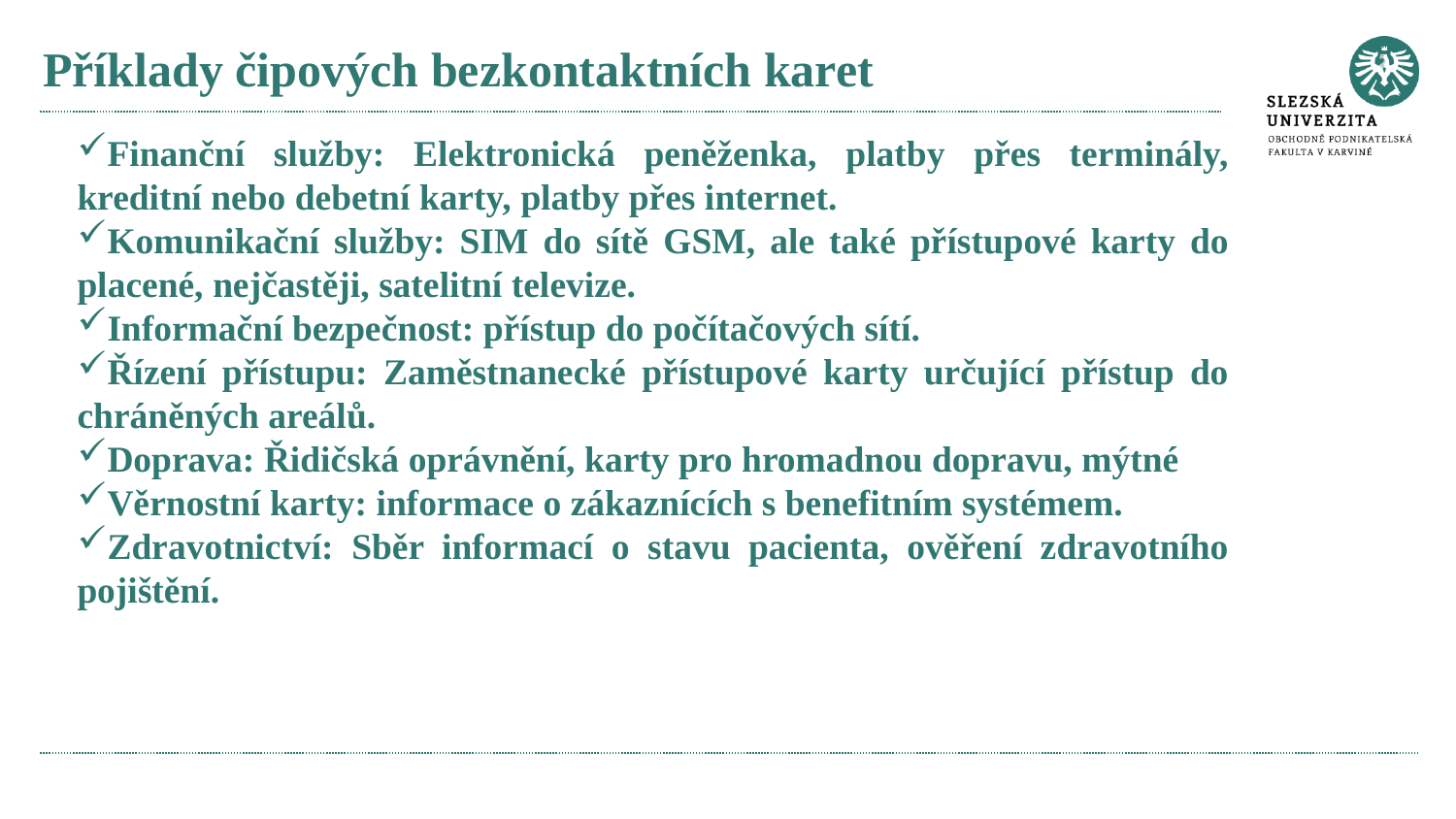

# Příklady čipových bezkontaktních karet
Finanční služby: Elektronická peněženka, platby přes terminály, kreditní nebo debetní karty, platby přes internet.
Komunikační služby: SIM do sítě GSM, ale také přístupové karty do placené, nejčastěji, satelitní televize.
Informační bezpečnost: přístup do počítačových sítí.
Řízení přístupu: Zaměstnanecké přístupové karty určující přístup do chráněných areálů.
Doprava: Řidičská oprávnění, karty pro hromadnou dopravu, mýtné
Věrnostní karty: informace o zákaznících s benefitním systémem.
Zdravotnictví: Sběr informací o stavu pacienta, ověření zdravotního pojištění.